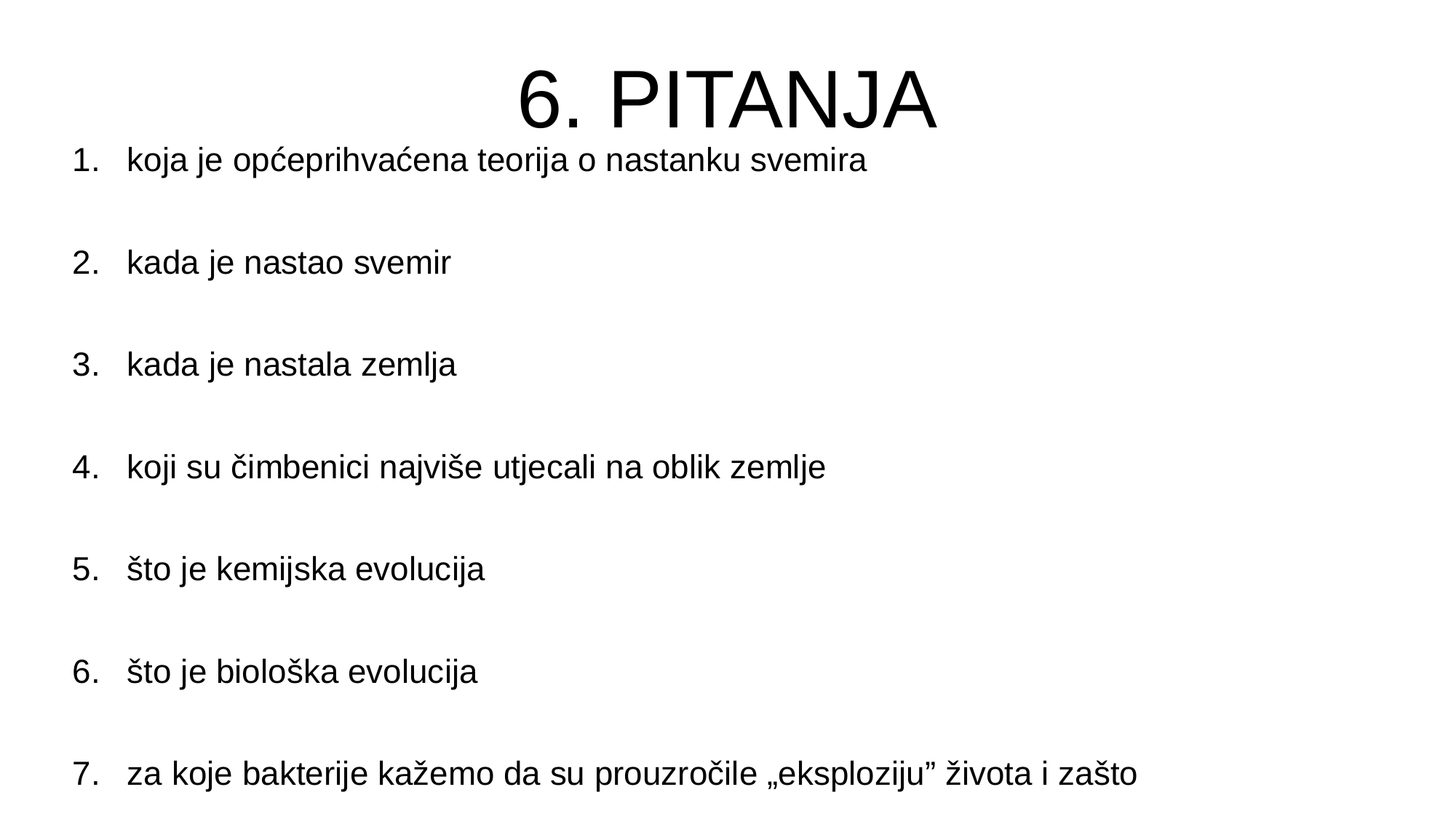

# 6. PITANJA
koja je općeprihvaćena teorija o nastanku svemira

kada je nastao svemir

kada je nastala zemlja

koji su čimbenici najviše utjecali na oblik zemlje

što je kemijska evolucija

što je biološka evolucija

za koje bakterije kažemo da su prouzročile „eksploziju” života i zašto